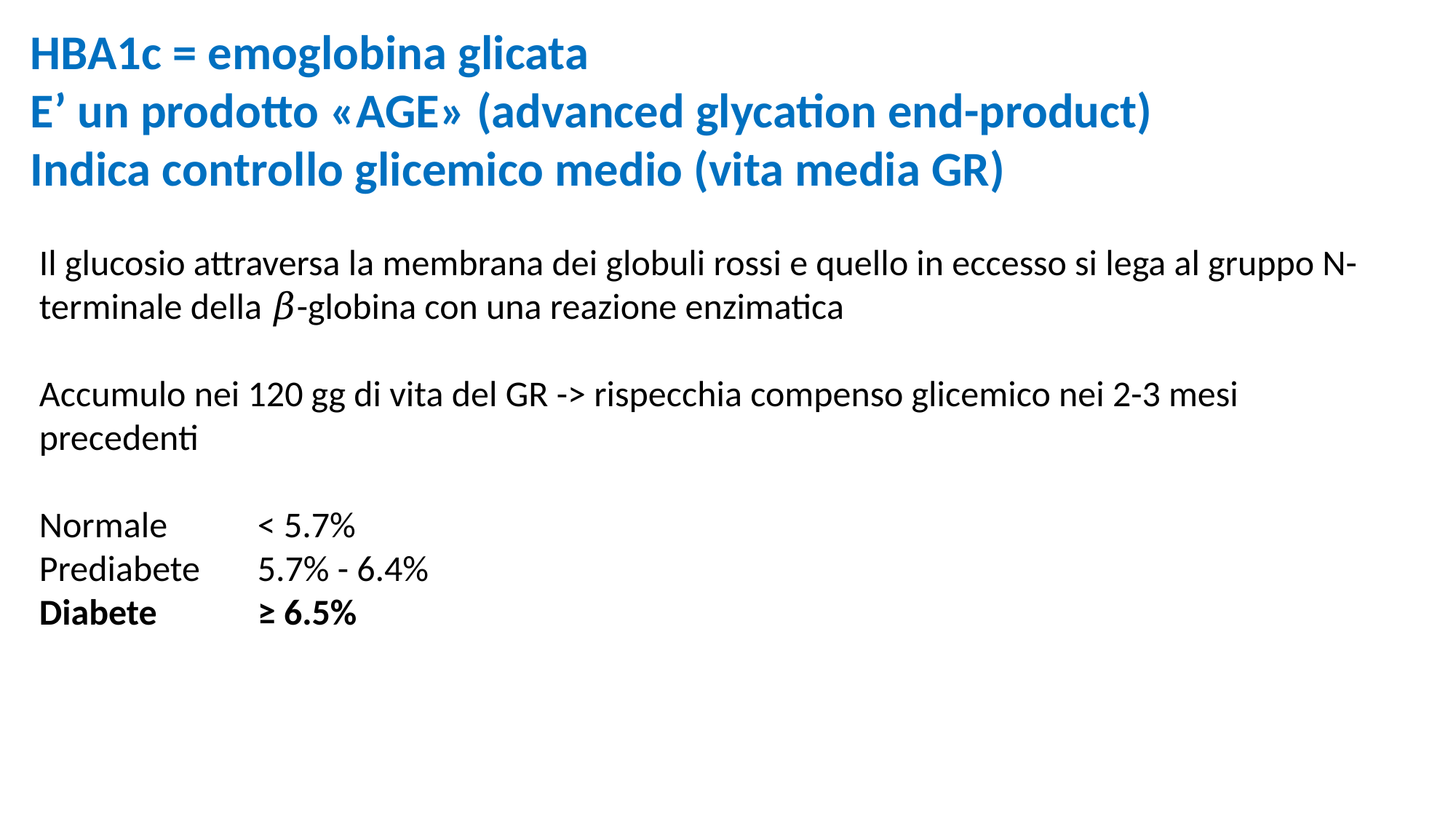

HBA1c = emoglobina glicata
E’ un prodotto «AGE» (advanced glycation end-product)
Indica controllo glicemico medio (vita media GR)
Il glucosio attraversa la membrana dei globuli rossi e quello in eccesso si lega al gruppo N-terminale della 𝛽-globina con una reazione enzimatica

Accumulo nei 120 gg di vita del GR -> rispecchia compenso glicemico nei 2-3 mesi precedenti

Normale	< 5.7%
Prediabete	5.7% - 6.4%
Diabete	≥ 6.5%